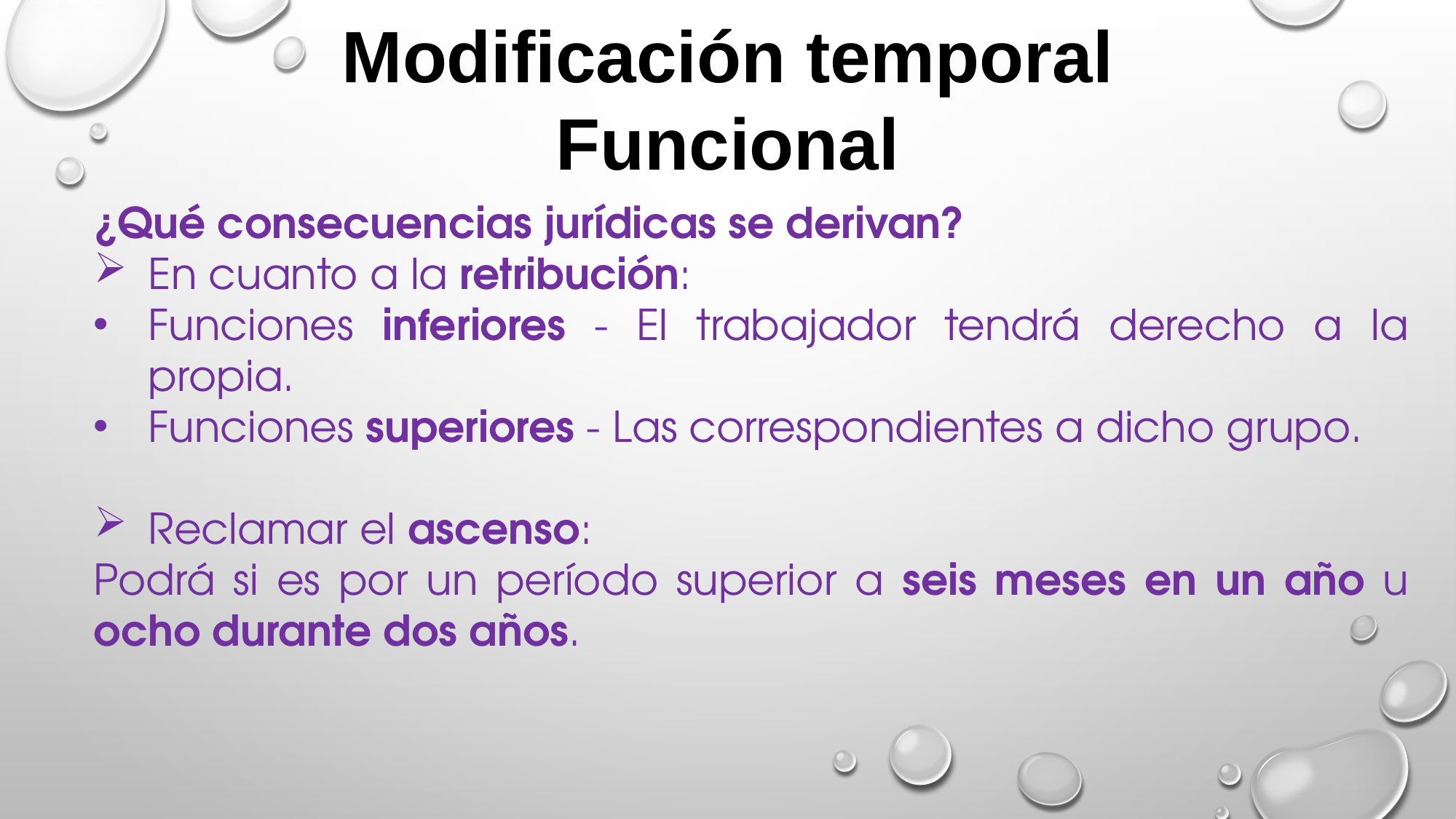

Modificación temporal
Funcional
¿Qué consecuencias jurídicas se derivan?
En cuanto a la retribución:
Funciones inferiores - El trabajador tendrá derecho a la propia.
Funciones superiores - Las correspondientes a dicho grupo.

Reclamar el ascenso:
Podrá si es por un período superior a seis meses en un año u ocho durante dos años.